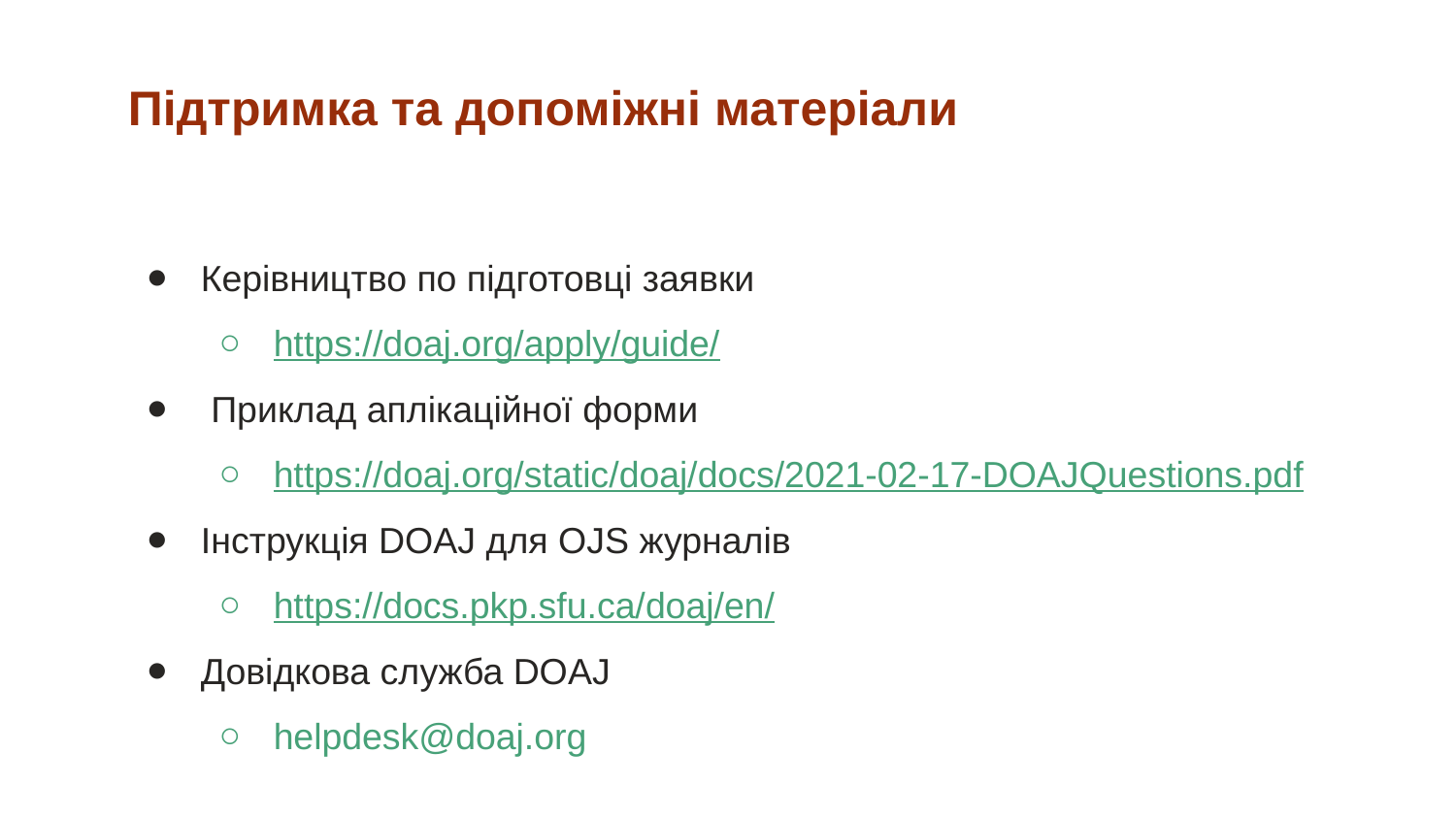

# Підтримка та допоміжні матеріали
Керівництво по підготовці заявки
https://doaj.org/apply/guide/
 Приклад аплікаційної форми
https://doaj.org/static/doaj/docs/2021-02-17-DOAJQuestions.pdf
Інструкція DOAJ для OJS журналів
https://docs.pkp.sfu.ca/doaj/en/
Довідкова служба DOAJ
helpdesk@doaj.org